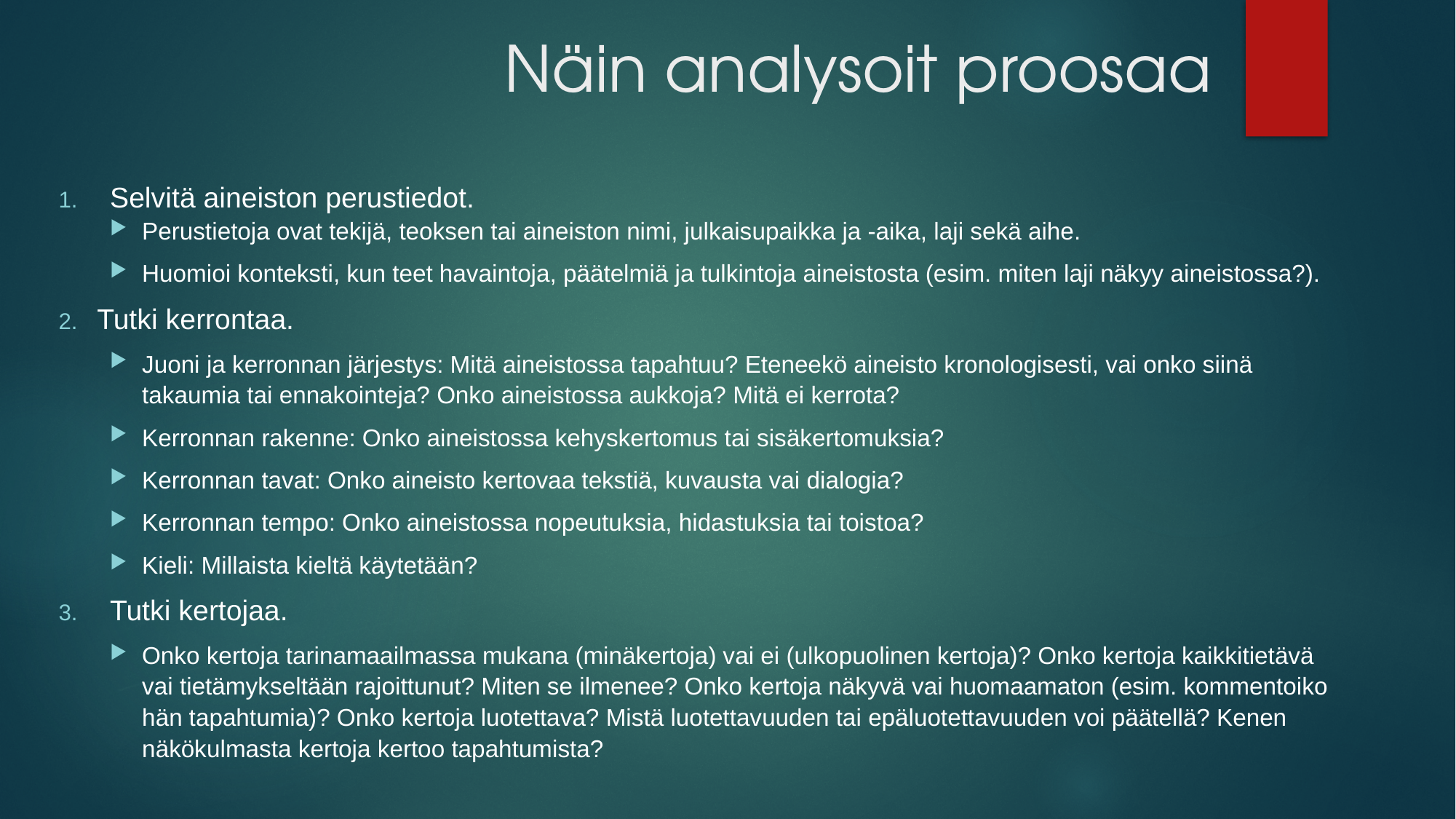

# Näin analysoit proosaa
Selvitä aineiston perustiedot.
Perustietoja ovat tekijä, teoksen tai aineiston nimi, julkaisupaikka ja -aika, laji sekä aihe.
Huomioi konteksti, kun teet havaintoja, päätelmiä ja tulkintoja aineistosta (esim. miten laji näkyy aineistossa?).
Tutki kerrontaa.
Juoni ja kerronnan järjestys: Mitä aineistossa tapahtuu? Eteneekö aineisto kronologisesti, vai onko siinä takaumia tai ennakointeja? Onko aineistossa aukkoja? Mitä ei kerrota?
Kerronnan rakenne: Onko aineistossa kehyskertomus tai sisäkertomuksia?
Kerronnan tavat: Onko aineisto kertovaa tekstiä, kuvausta vai dialogia?
Kerronnan tempo: Onko aineistossa nopeutuksia, hidastuksia tai toistoa?
Kieli: Millaista kieltä käytetään?
Tutki kertojaa.
Onko kertoja tarinamaailmassa mukana (minäkertoja) vai ei (ulkopuolinen kertoja)? Onko kertoja kaikkitietävä vai tietämykseltään rajoittunut? Miten se ilmenee? Onko kertoja näkyvä vai huomaamaton (esim. kommentoiko hän tapahtumia)? Onko kertoja luotettava? Mistä luotettavuuden tai epäluotettavuuden voi päätellä? Kenen näkökulmasta kertoja kertoo tapahtumista?